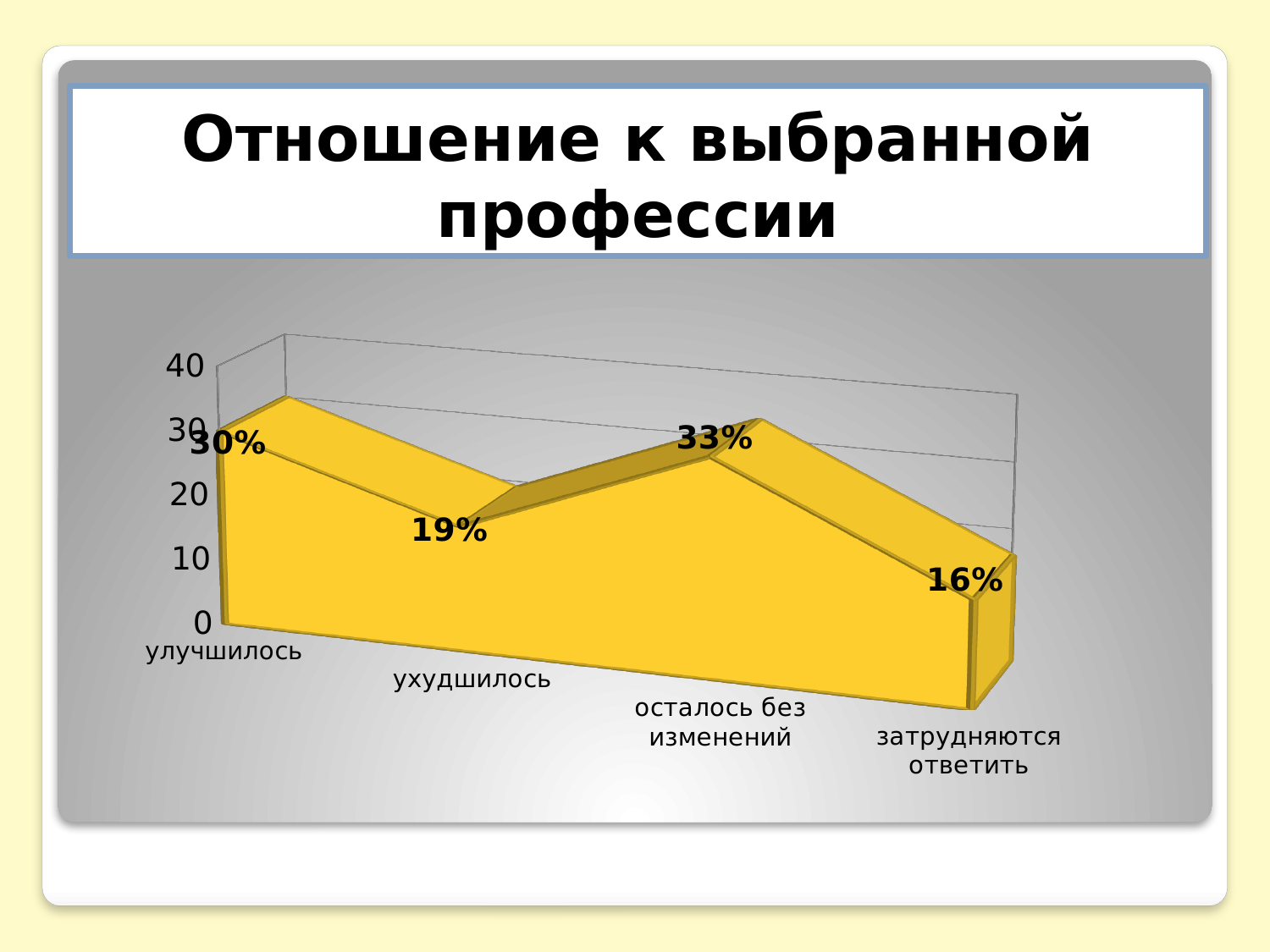

# Отношение к выбранной профессии

[unsupported chart]